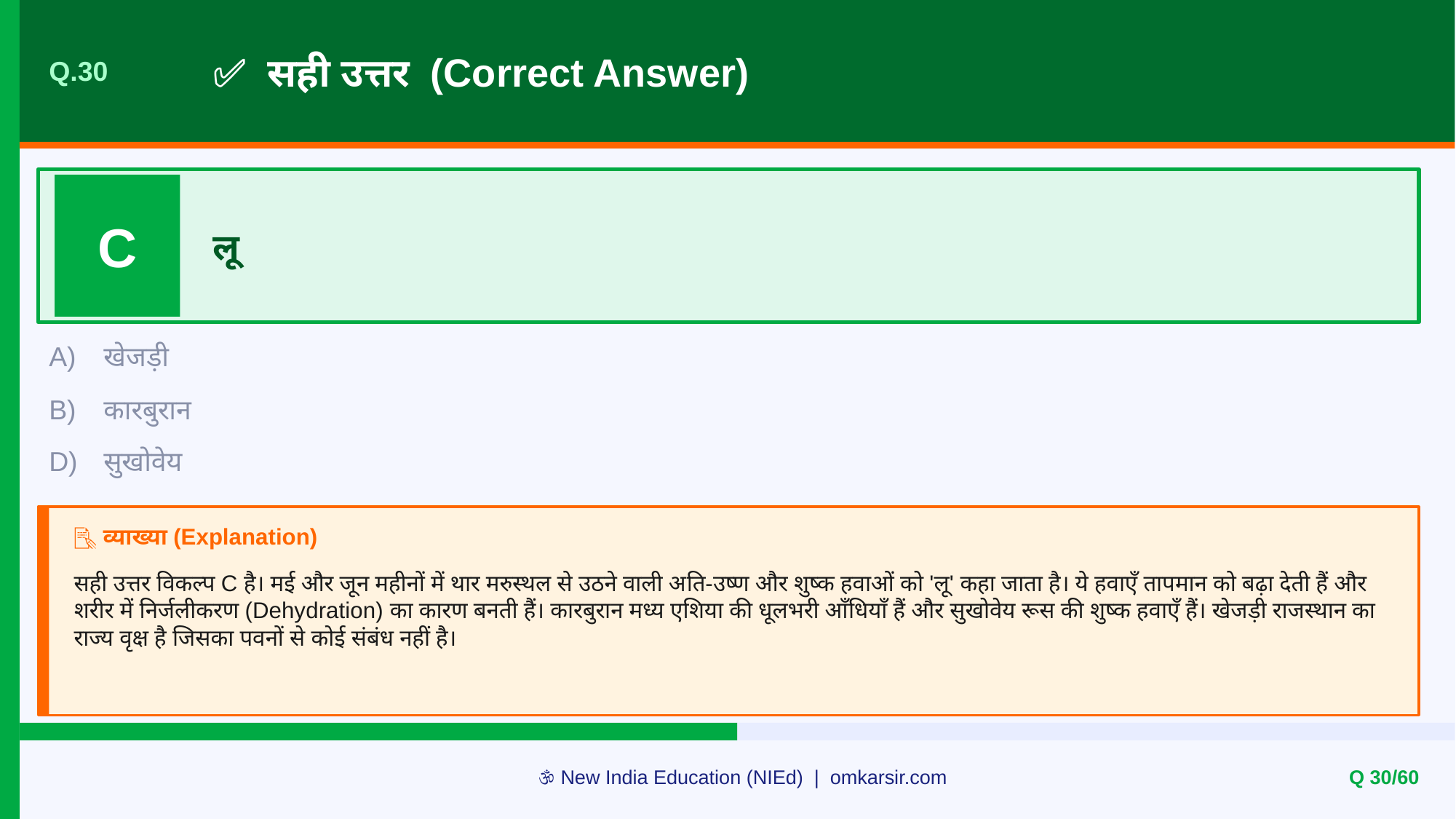

✅  सही उत्तर  (Correct Answer)
Q.30

C
लू
A)
खेजड़ी
B)
कारबुरान
D)
सुखोवेय

📝 व्याख्या (Explanation)
सही उत्तर विकल्प C है। मई और जून महीनों में थार मरुस्थल से उठने वाली अति-उष्ण और शुष्क हवाओं को 'लू' कहा जाता है। ये हवाएँ तापमान को बढ़ा देती हैं और शरीर में निर्जलीकरण (Dehydration) का कारण बनती हैं। कारबुरान मध्य एशिया की धूलभरी आँधियाँ हैं और सुखोवेय रूस की शुष्क हवाएँ हैं। खेजड़ी राजस्थान का राज्य वृक्ष है जिसका पवनों से कोई संबंध नहीं है।

🕉️ New India Education (NIEd)  |  omkarsir.com
Q 30/60